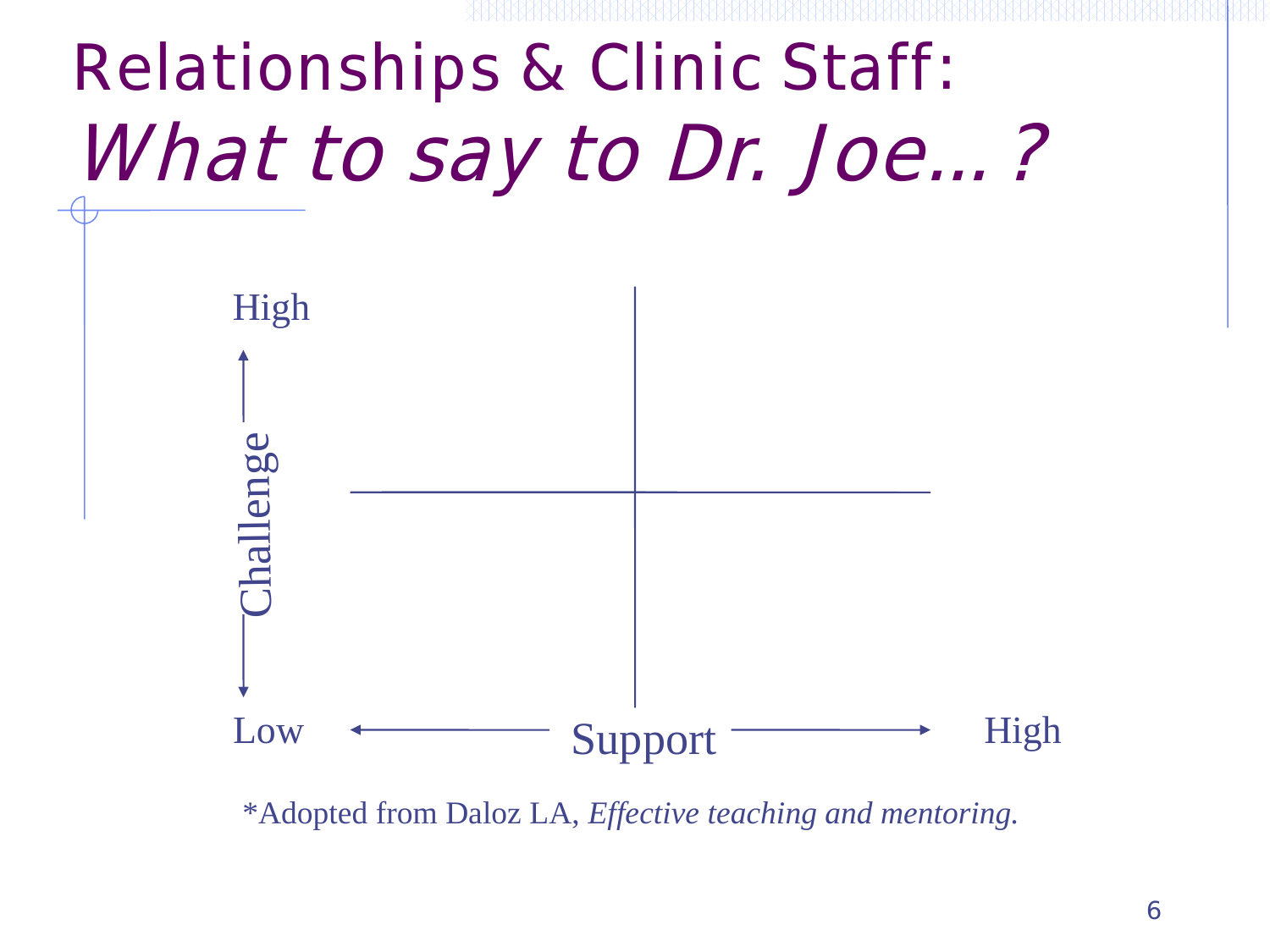

# Relationships & Clinic Staff: What to say to Dr. Joe…?
High

Challenge

Low
High
Support

*Adopted from Daloz LA, Effective teaching and mentoring.
6